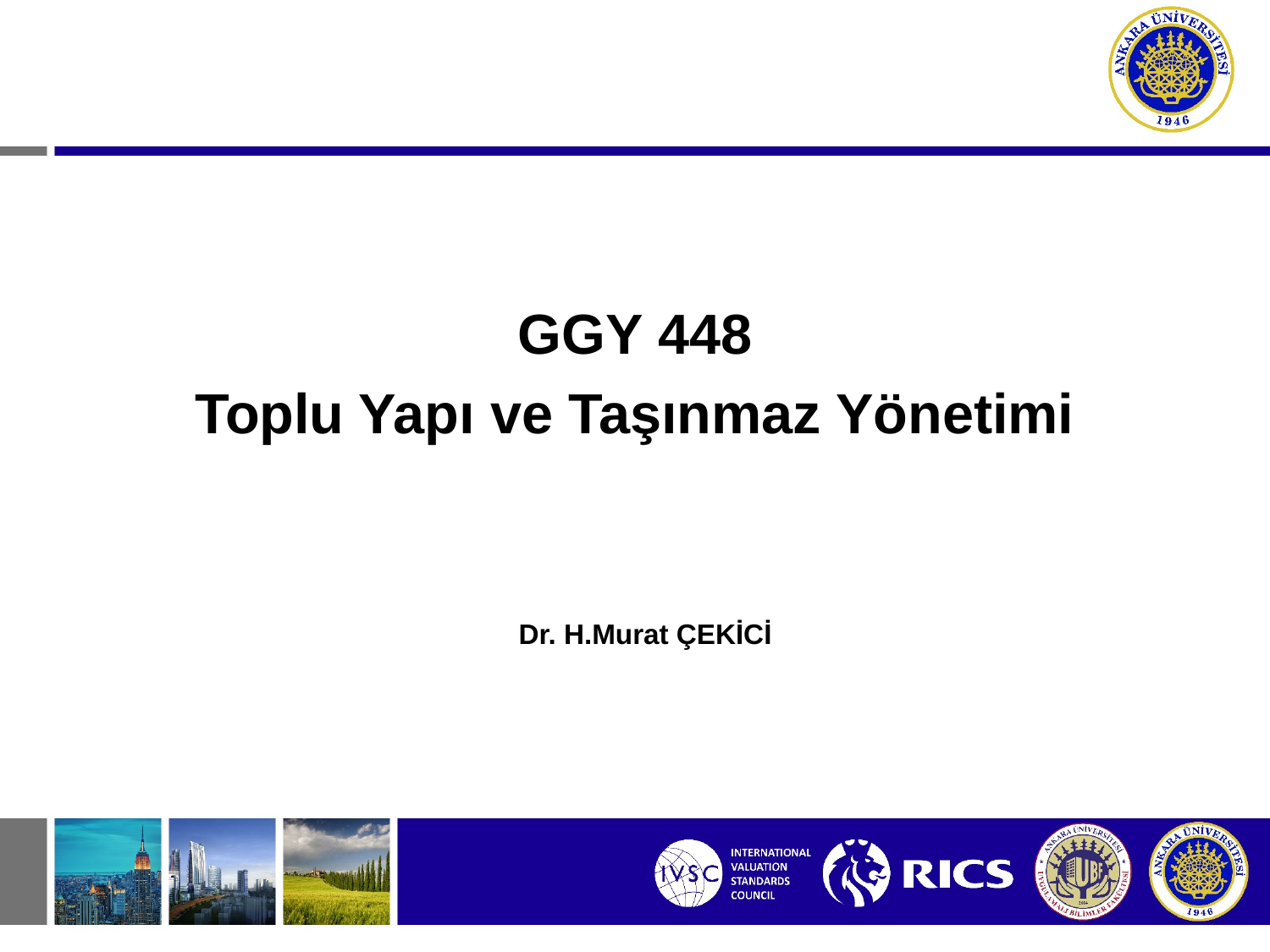

GGY 448
Toplu Yapı ve Taşınmaz Yönetimi

Dr. H.Murat ÇEKİCİ